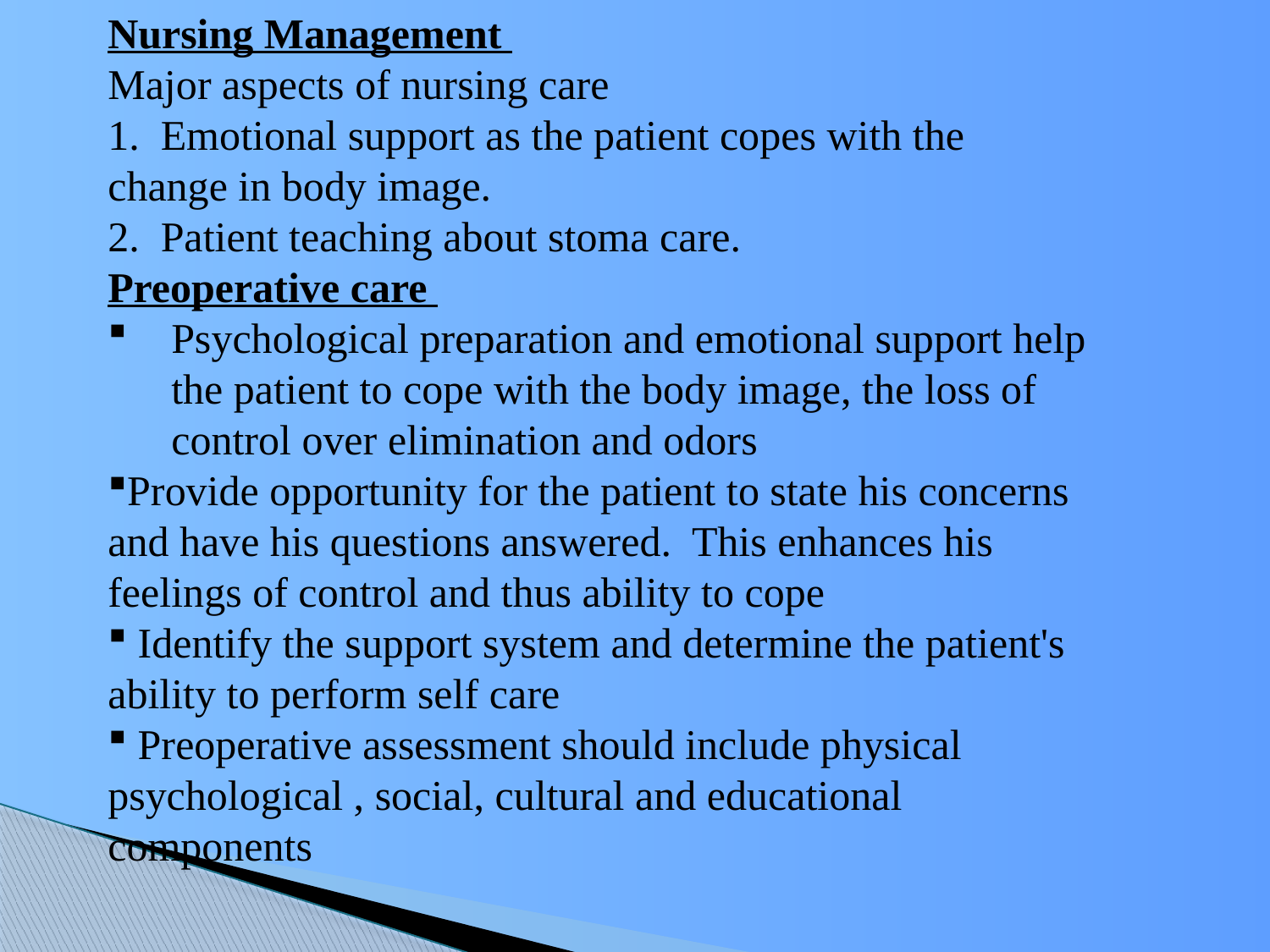

Nursing Management
Major aspects of nursing care
1.  Emotional support as the patient copes with the change in body image.
2.  Patient teaching about stoma care.
Preoperative care
Psychological preparation and emotional support help the patient to cope with the body image, the loss of control over elimination and odors
Provide opportunity for the patient to state his concerns and have his questions answered.  This enhances his feelings of control and thus ability to cope
 Identify the support system and determine the patient's ability to perform self care
 Preoperative assessment should include physical psychological , social, cultural and educational components